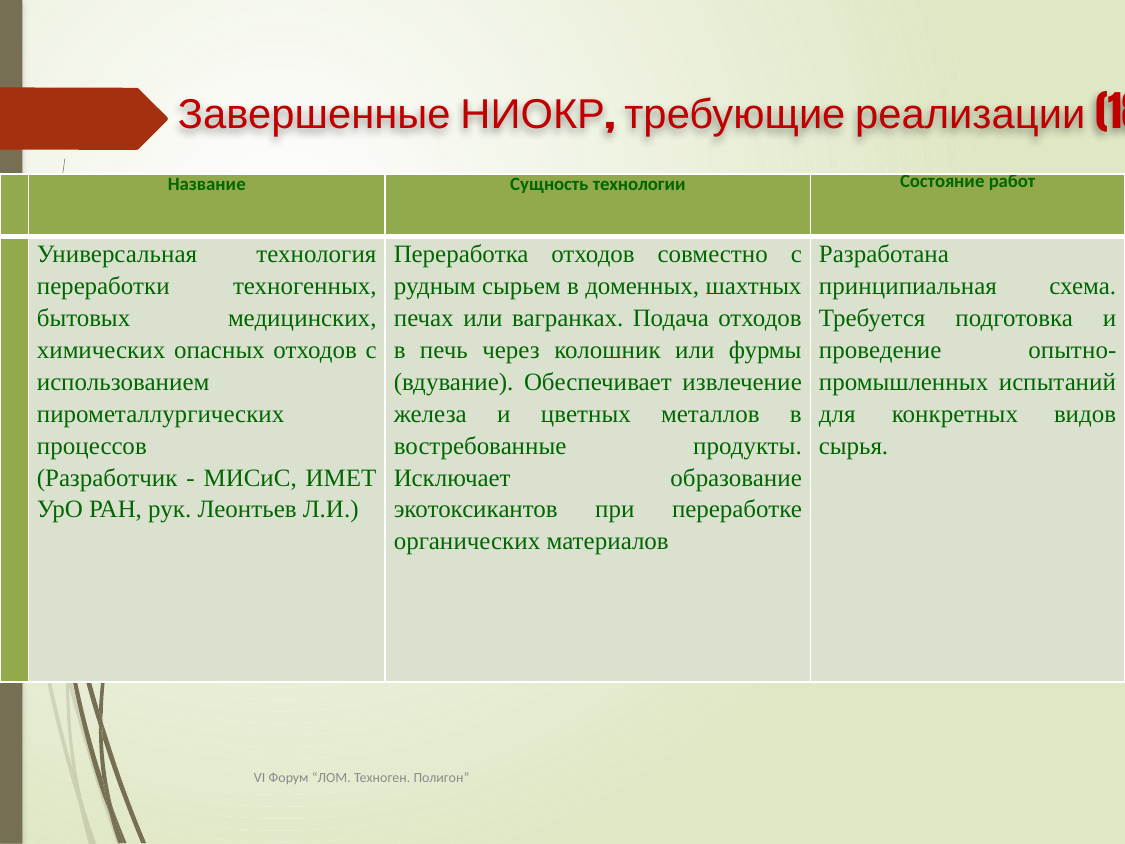

Завершенные НИОКР, требующие реализации (18)
|  | Название | Сущность технологии | Состояние работ |
| --- | --- | --- | --- |
|  | Универсальная технология переработки техногенных, бытовых медицинских, химических опасных отходов с использованием пирометаллургических процессов (Разработчик - МИСиС, ИМЕТ УрО РАН, рук. Леонтьев Л.И.) | Переработка отходов совместно с рудным сырьем в доменных, шахтных печах или вагранках. Подача отходов в печь через колошник или фурмы (вдувание). Обеспечивает извлечение железа и цветных металлов в востребованные продукты. Исключает образование экотоксикантов при переработке органических материалов | Разработана принципиальная схема. Требуется подготовка и проведение опытно-промышленных испытаний для конкретных видов сырья. |
VI Форум “ЛОМ. Техноген. Полигон”